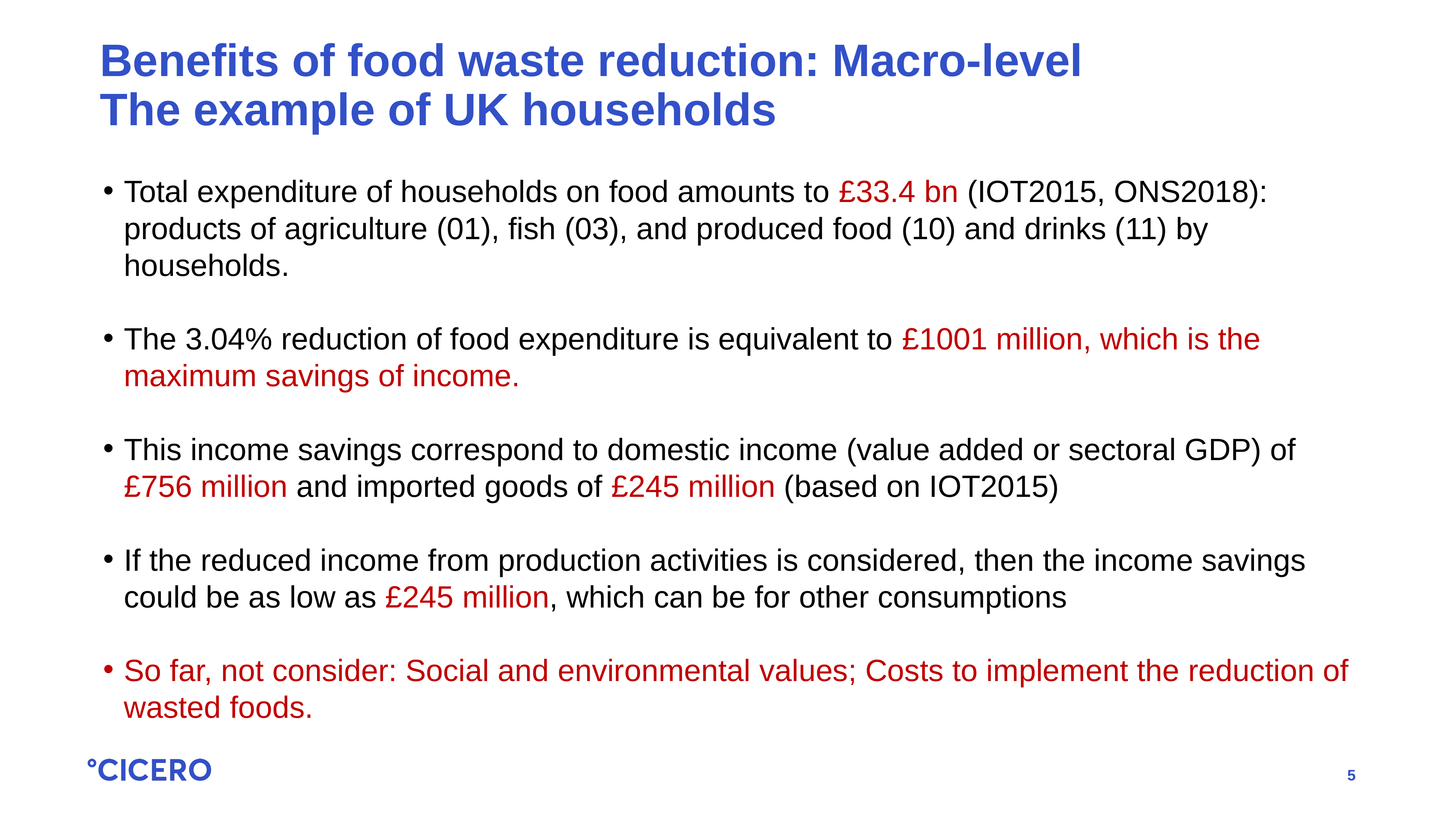

# Benefits of food waste reduction: Macro-level The example of UK households
Total expenditure of households on food amounts to £33.4 bn (IOT2015, ONS2018): products of agriculture (01), fish (03), and produced food (10) and drinks (11) by households.

The 3.04% reduction of food expenditure is equivalent to £1001 million, which is the maximum savings of income.

This income savings correspond to domestic income (value added or sectoral GDP) of £756 million and imported goods of £245 million (based on IOT2015)

If the reduced income from production activities is considered, then the income savings could be as low as £245 million, which can be for other consumptions

So far, not consider: Social and environmental values; Costs to implement the reduction of wasted foods.
5